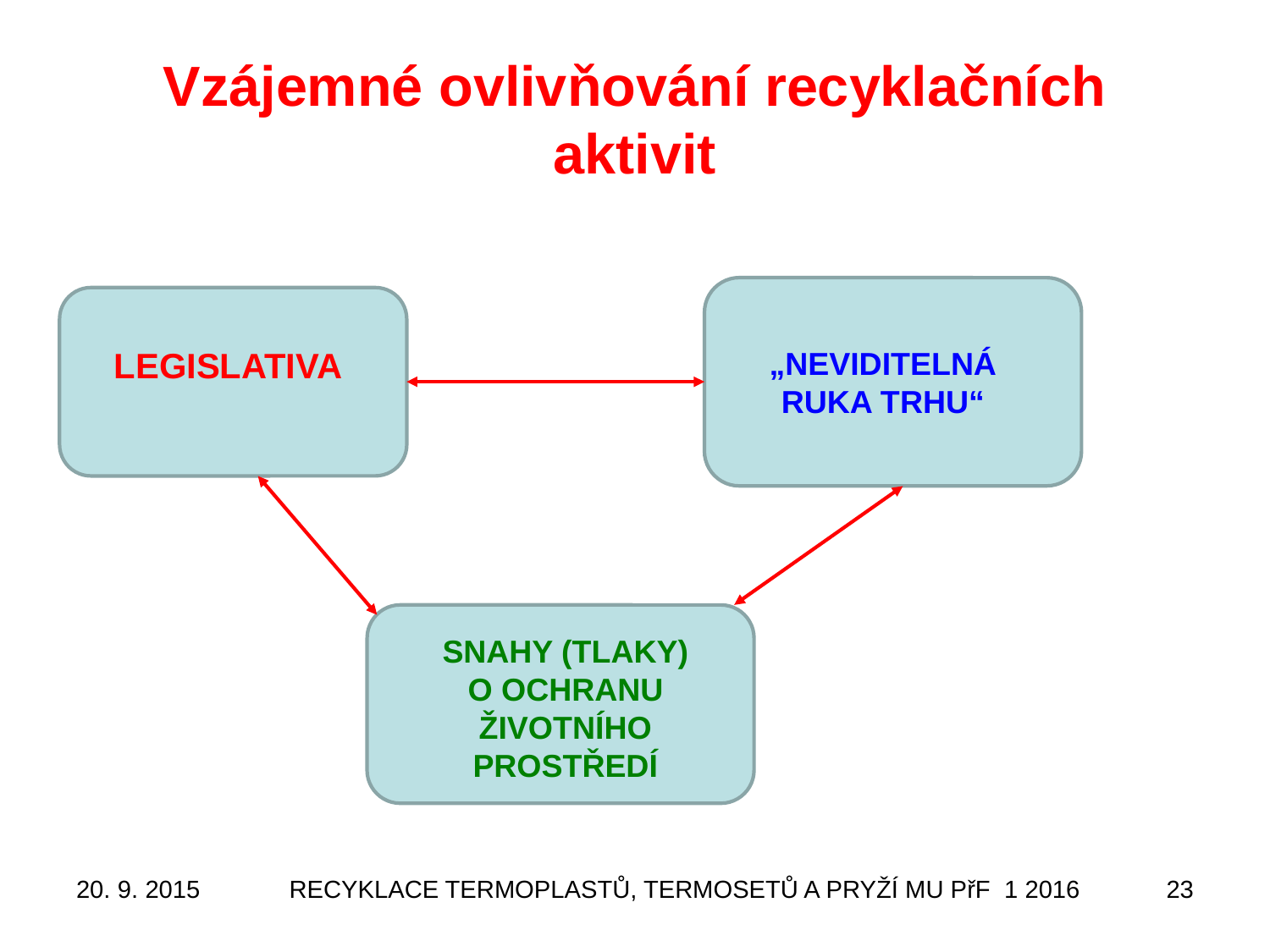

# Vzájemné ovlivňování recyklačních aktivit

LEGISLATIVA
„NEVIDITELNÁ RUKA TRHU“

SNAHY (TLAKY) O OCHRANU ŽIVOTNÍHO PROSTŘEDÍ
20. 9. 2015
RECYKLACE TERMOPLASTŮ, TERMOSETŮ A PRYŽÍ MU PřF  1 2016
23